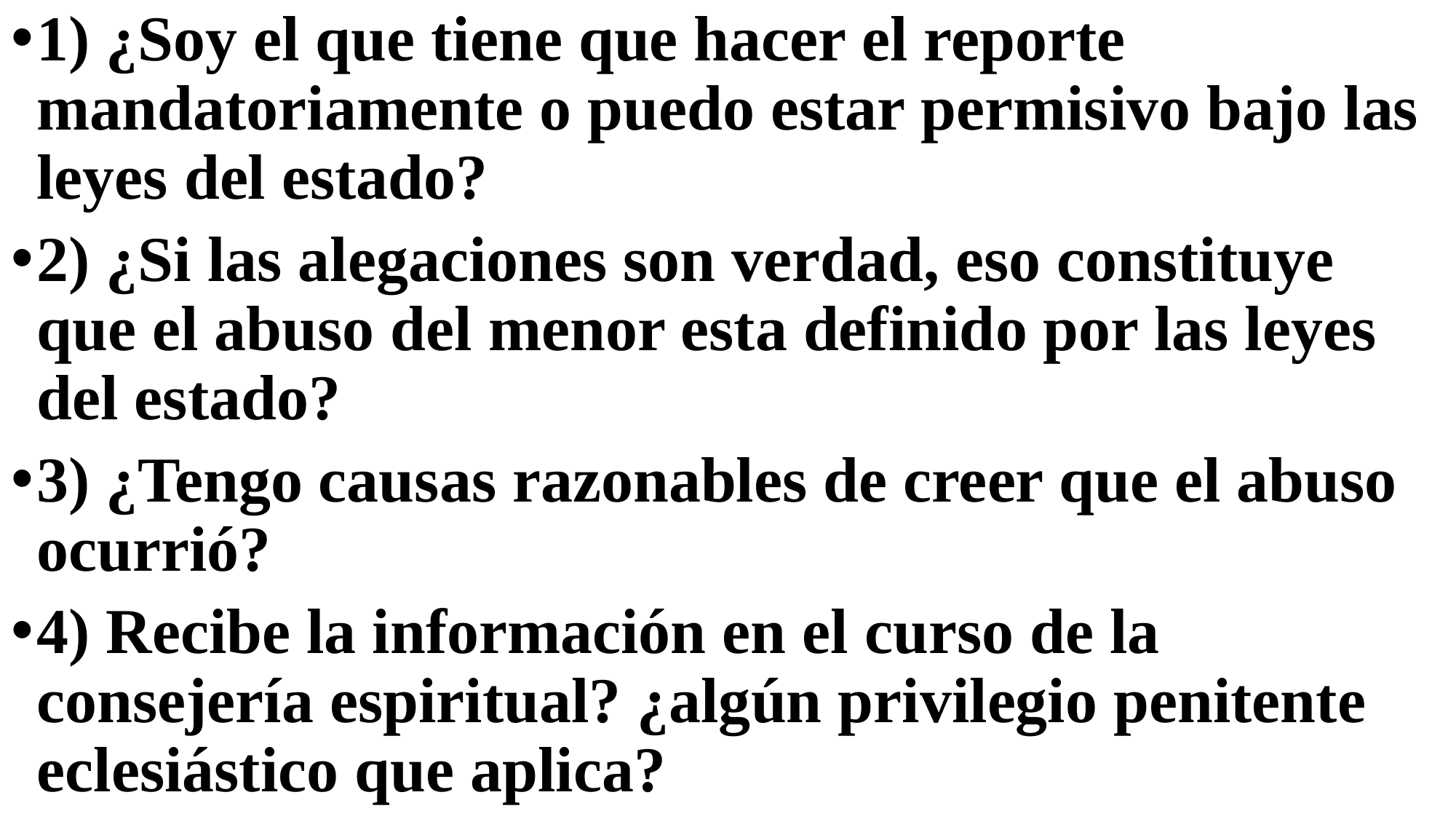

1) ¿Soy el que tiene que hacer el reporte mandatoriamente o puedo estar permisivo bajo las leyes del estado?
2) ¿Si las alegaciones son verdad, eso constituye que el abuso del menor esta definido por las leyes del estado?
3) ¿Tengo causas razonables de creer que el abuso ocurrió?
4) Recibe la información en el curso de la consejería espiritual? ¿algún privilegio penitente eclesiástico que aplica?